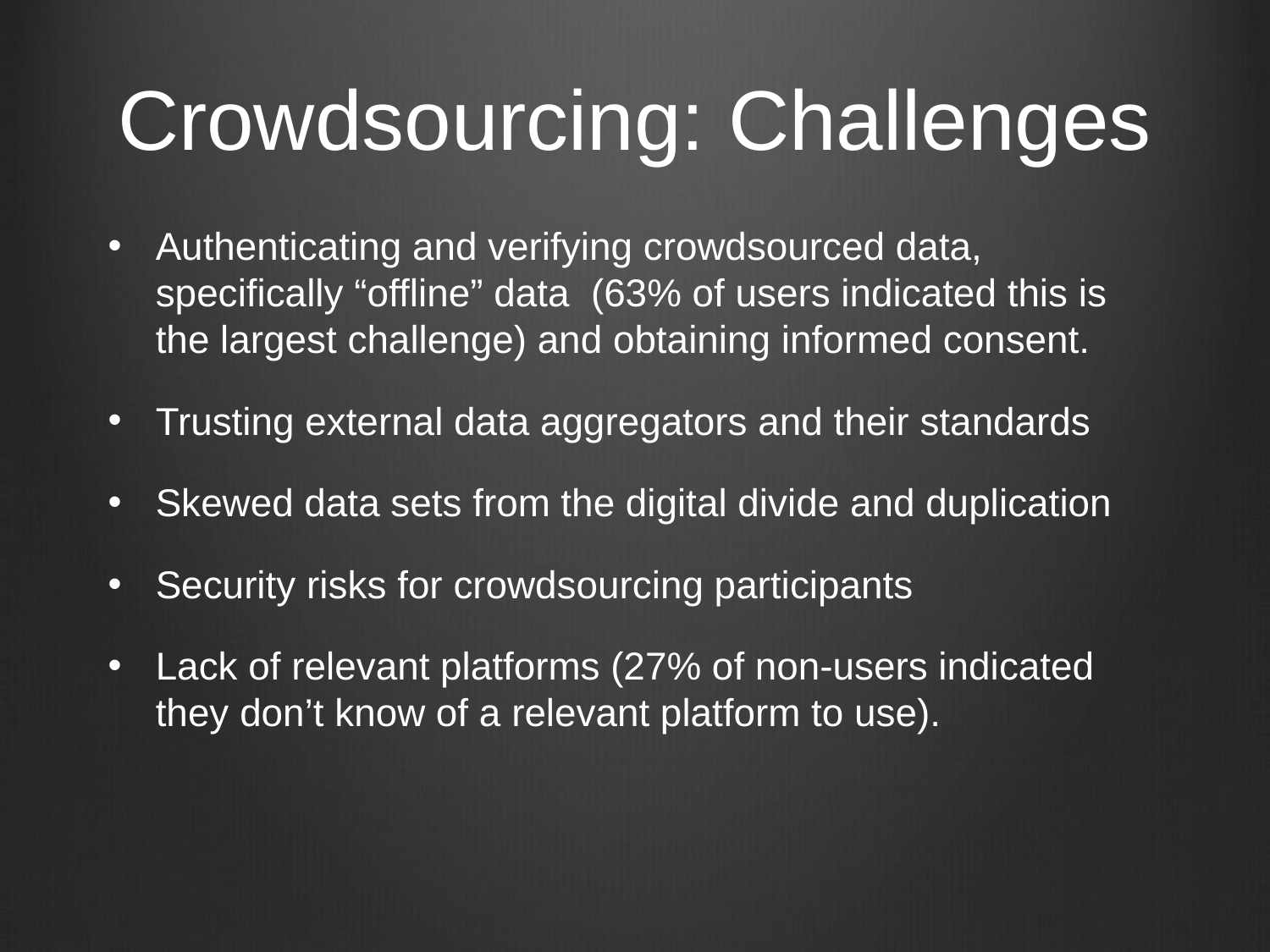

# Crowdsourcing: Challenges
Authenticating and verifying crowdsourced data, specifically “offline” data  (63% of users indicated this is the largest challenge) and obtaining informed consent.
Trusting external data aggregators and their standards
Skewed data sets from the digital divide and duplication
Security risks for crowdsourcing participants
Lack of relevant platforms (27% of non-users indicated they don’t know of a relevant platform to use).